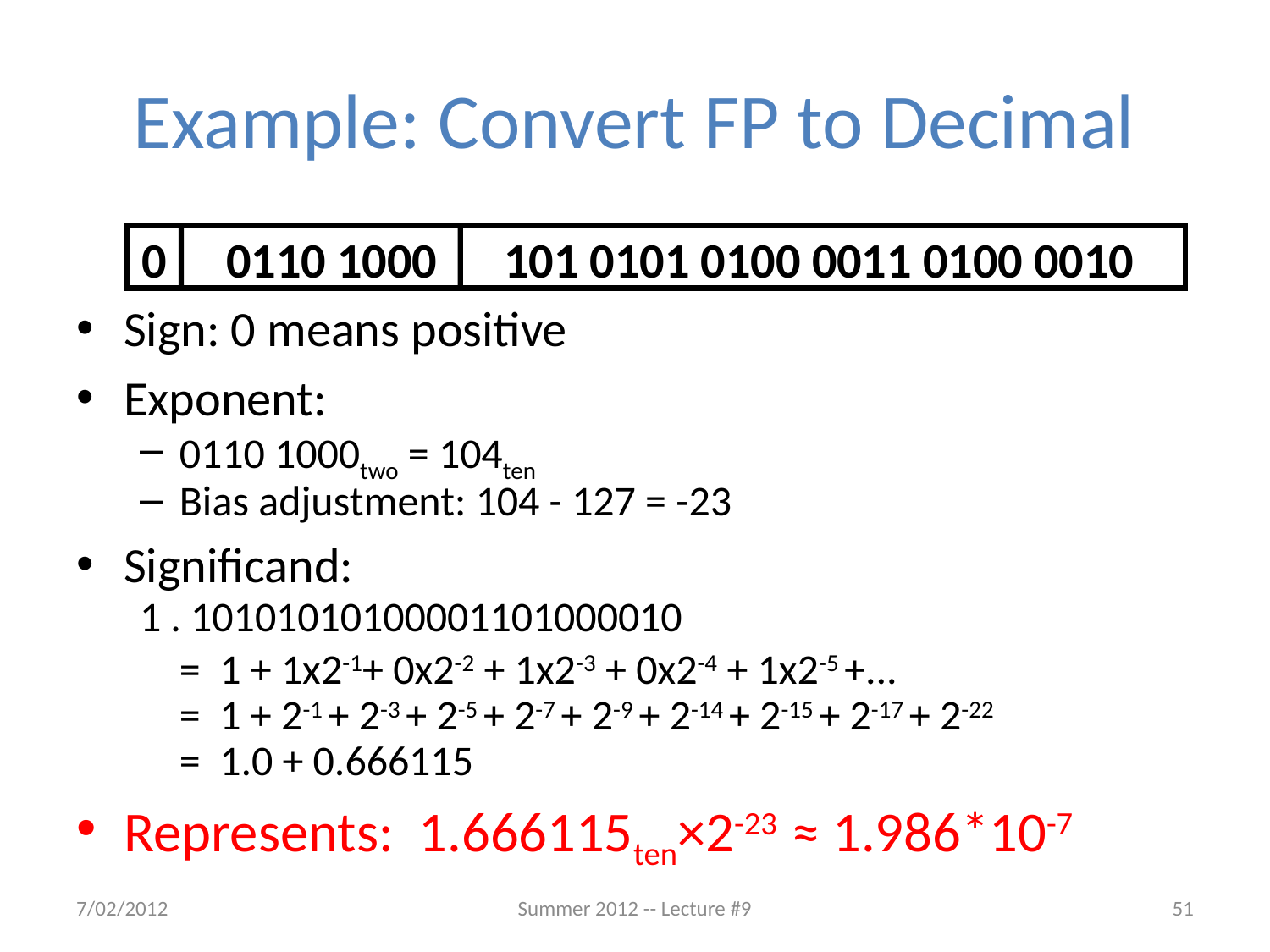

# Example: Convert FP to Decimal

Sign: 0 means positive
Exponent:
0110 1000two = 104ten
Bias adjustment: 104 - 127 = -23
Significand:
1 . 10101010100001101000010
	=  1 + 1x2-1+ 0x2-2 + 1x2-3 + 0x2-4 + 1x2-5 +...
=  1 + 2-1 + 2-3 + 2-5 + 2-7 + 2-9 + 2-14 + 2-15 + 2-17 + 2-22
=  1.0 + 0.666115
Represents:  1.666115ten×2-23  ≈ 1.986*10-7
0
0110 1000
101 0101 0100 0011 0100 0010

7/02/2012
Summer 2012 -- Lecture #9
51